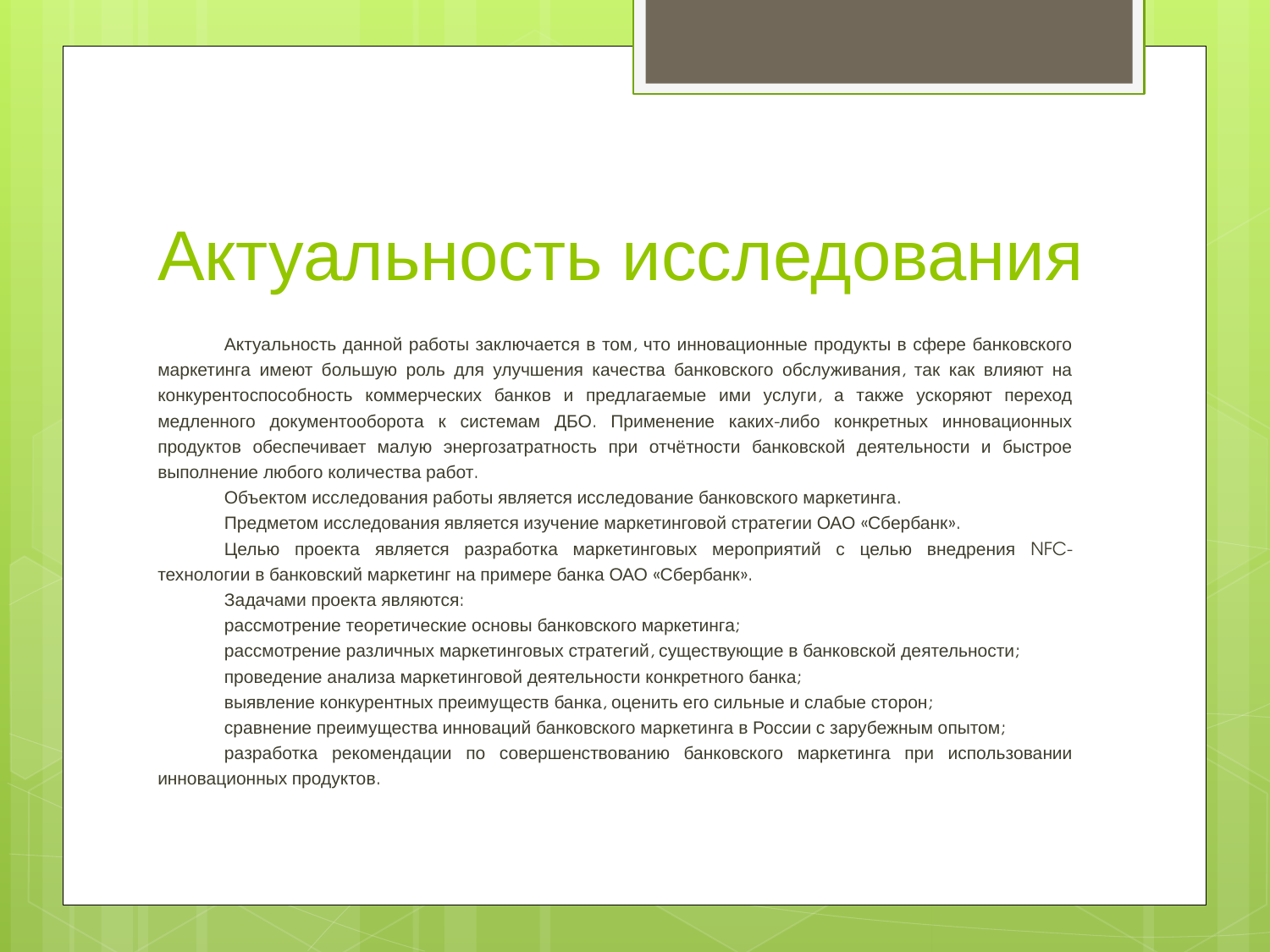

# Актуальность исследования
Актуальность данной работы заключается в том, что инновационные продукты в сфере банковского маркетинга имеют большую роль для улучшения качества банковского обслуживания, так как влияют на конкурентоспособность коммерческих банков и предлагаемые ими услуги, а также ускоряют переход медленного документооборота к системам ДБО. Применение каких-либо конкретных инновационных продуктов обеспечивает малую энергозатратность при отчётности банковской деятельности и быстрое выполнение любого количества работ.
Объектом исследования работы является исследование банковского маркетинга.
Предметом исследования является изучение маркетинговой стратегии ОАО «Сбербанк».
Целью проекта является разработка маркетинговых мероприятий с целью внедрения NFC-технологии в банковский маркетинг на примере банка ОАО «Сбербанк».
Задачами проекта являются:
рассмотрение теоретические основы банковского маркетинга;
рассмотрение различных маркетинговых стратегий, существующие в банковской деятельности;
проведение анализа маркетинговой деятельности конкретного банка;
выявление конкурентных преимуществ банка, оценить его сильные и слабые сторон;
сравнение преимущества инноваций банковского маркетинга в России с зарубежным опытом;
разработка рекомендации по совершенствованию банковского маркетинга при использовании инновационных продуктов.